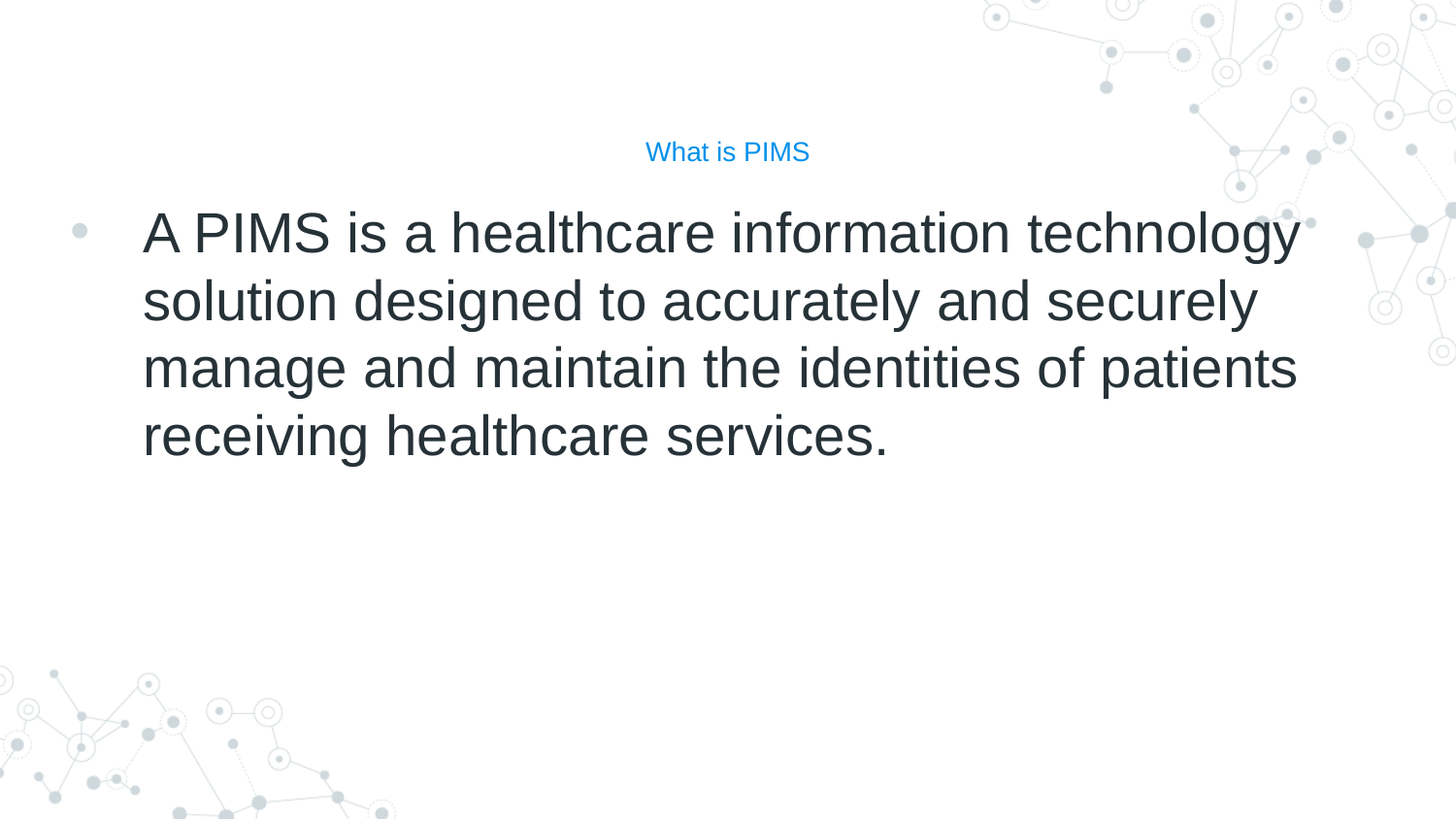

# What is PIMS
A PIMS is a healthcare information technology solution designed to accurately and securely manage and maintain the identities of patients receiving healthcare services.